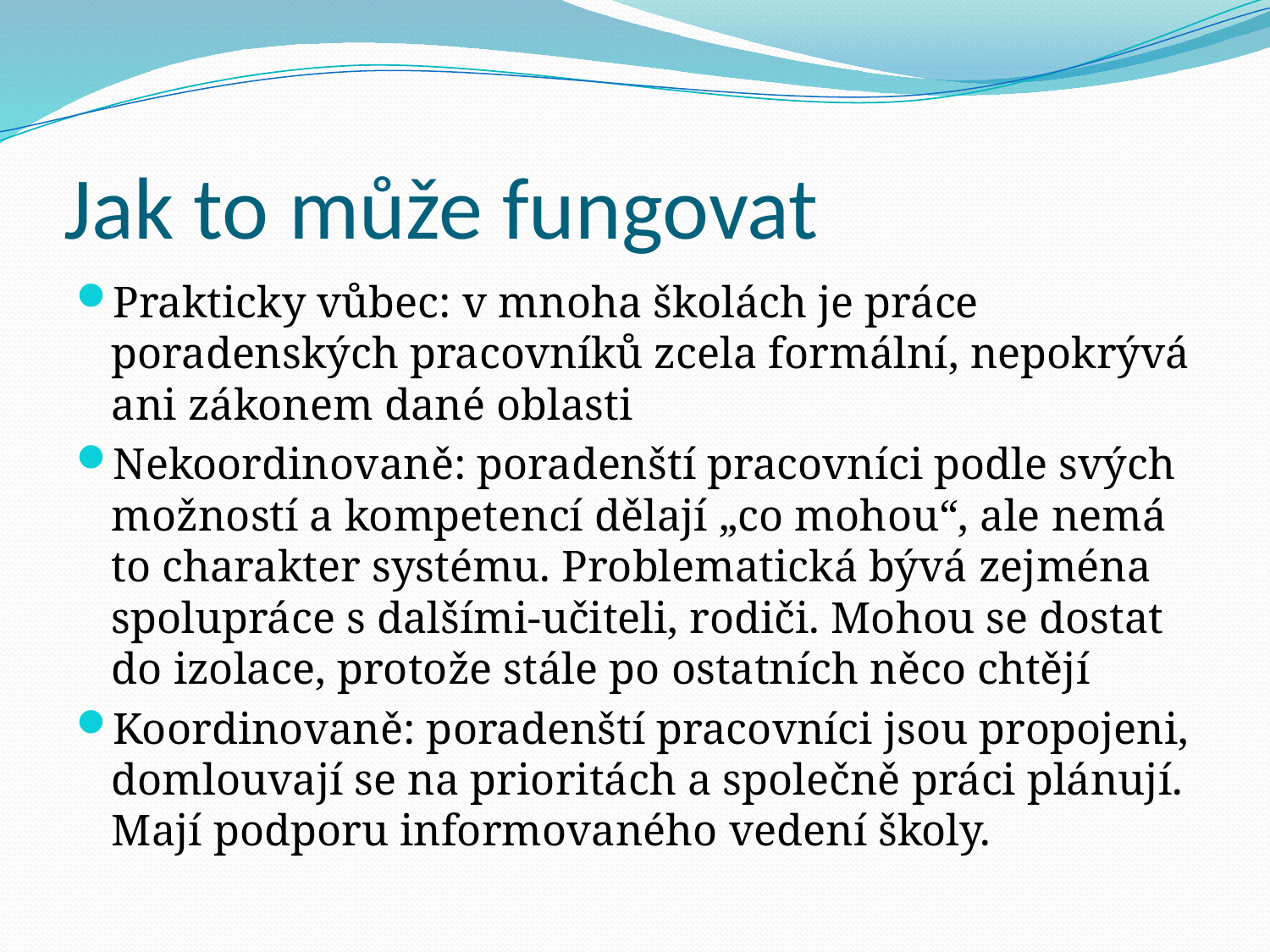

# Jak to může fungovat
Prakticky vůbec: v mnoha školách je práce poradenských pracovníků zcela formální, nepokrývá ani zákonem dané oblasti
Nekoordinovaně: poradenští pracovníci podle svých možností a kompetencí dělají „co mohou“, ale nemá to charakter systému. Problematická bývá zejména spolupráce s dalšími-učiteli, rodiči. Mohou se dostat do izolace, protože stále po ostatních něco chtějí
Koordinovaně: poradenští pracovníci jsou propojeni, domlouvají se na prioritách a společně práci plánují. Mají podporu informovaného vedení školy.